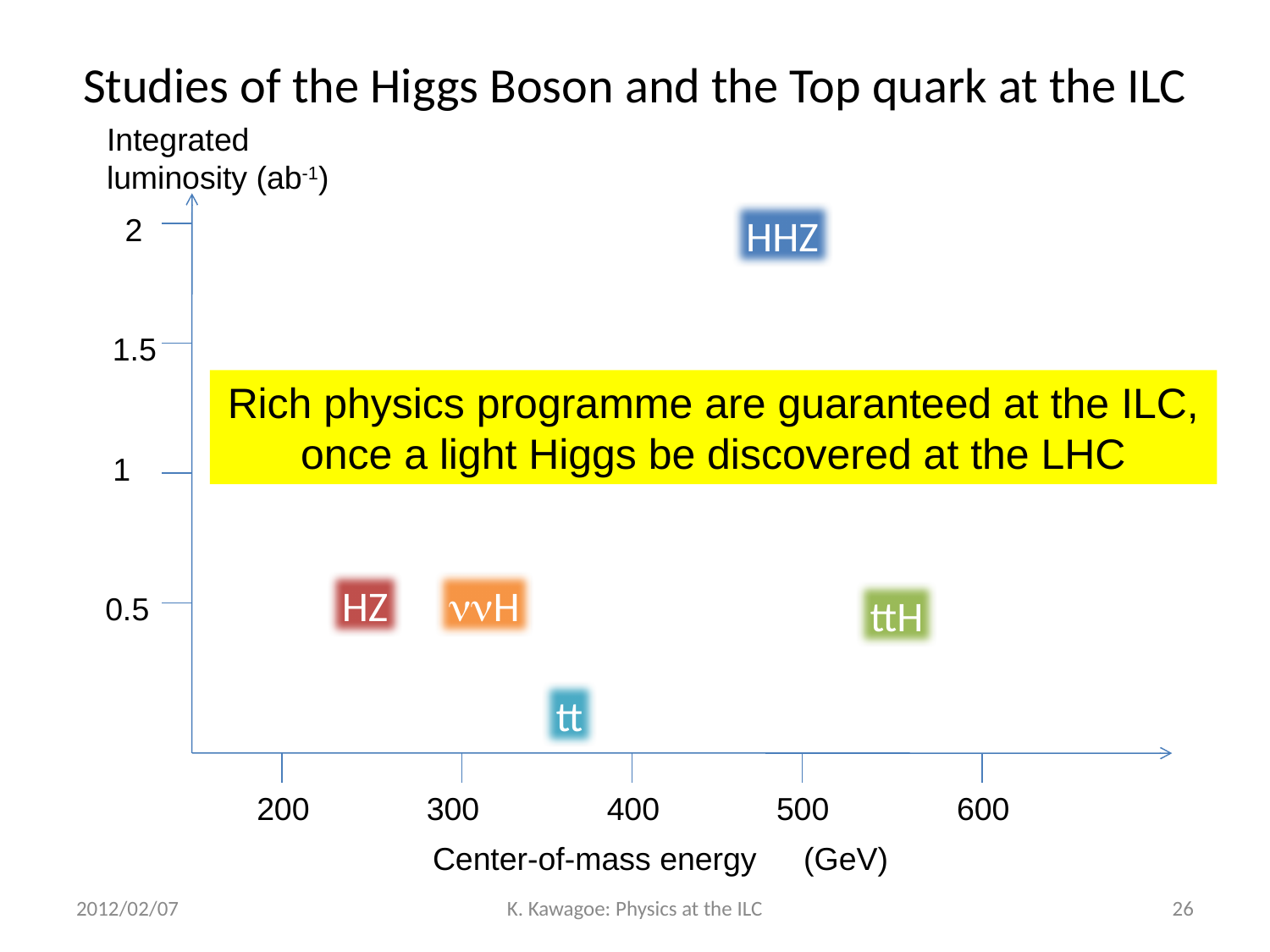

# Studies of the Higgs Boson and the Top quark at the ILC
Integrated
luminosity (ab-1)
2
HHZ
1.5
1
HZ
ννH
0.5
ttH
tt
200
300
400
500
600
Center-of-mass energy　(GeV)
Rich physics programme are guaranteed at the ILC,
once a light Higgs be discovered at the LHC
2012/02/07
K. Kawagoe: Physics at the ILC
26